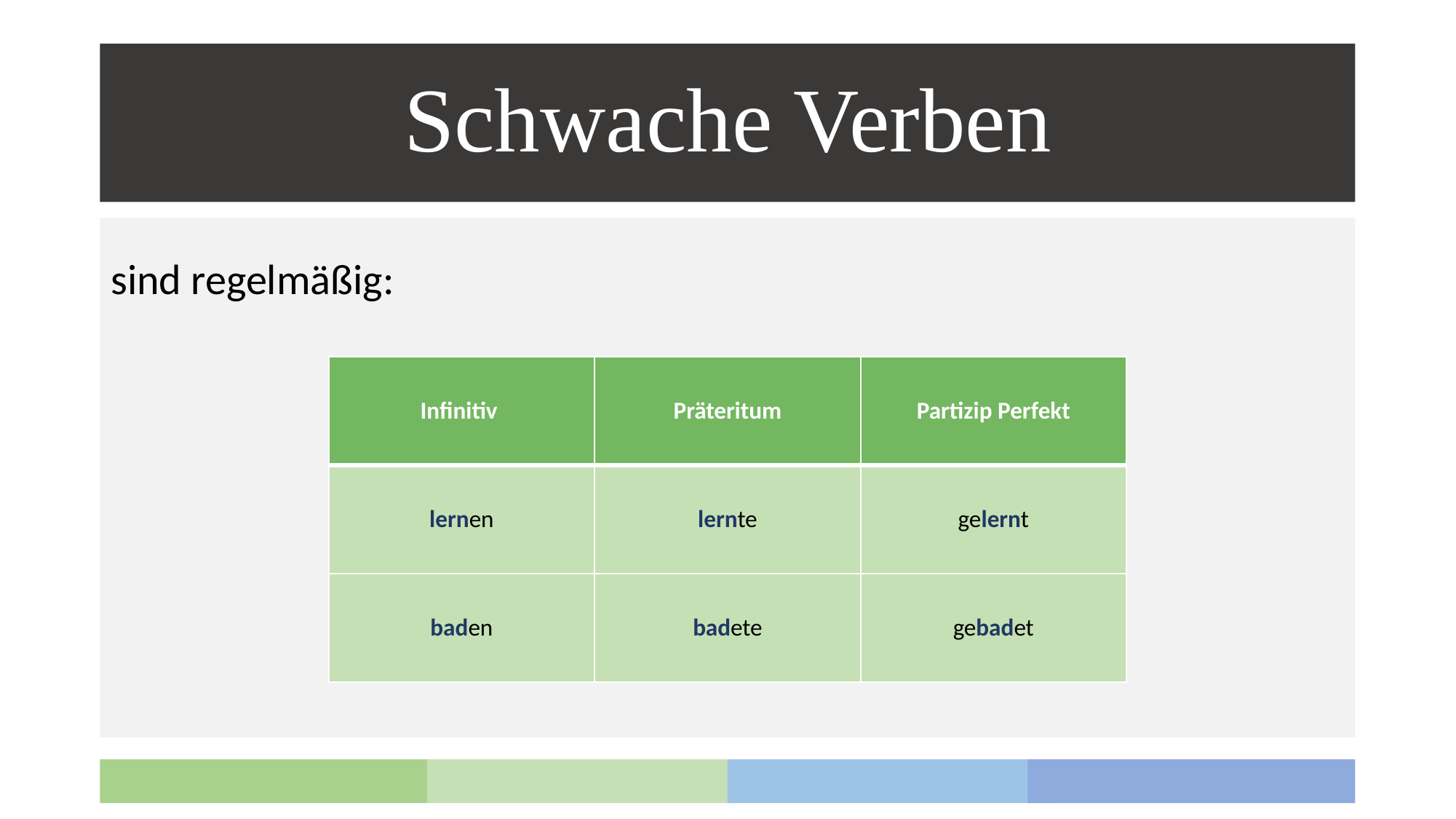

# Schwache Verben

sind regelmäßig:

| Infinitiv | Präteritum | Partizip Perfekt |
| --- | --- | --- |
| lernen | lernte | gelernt |
| baden | badete | gebadet |